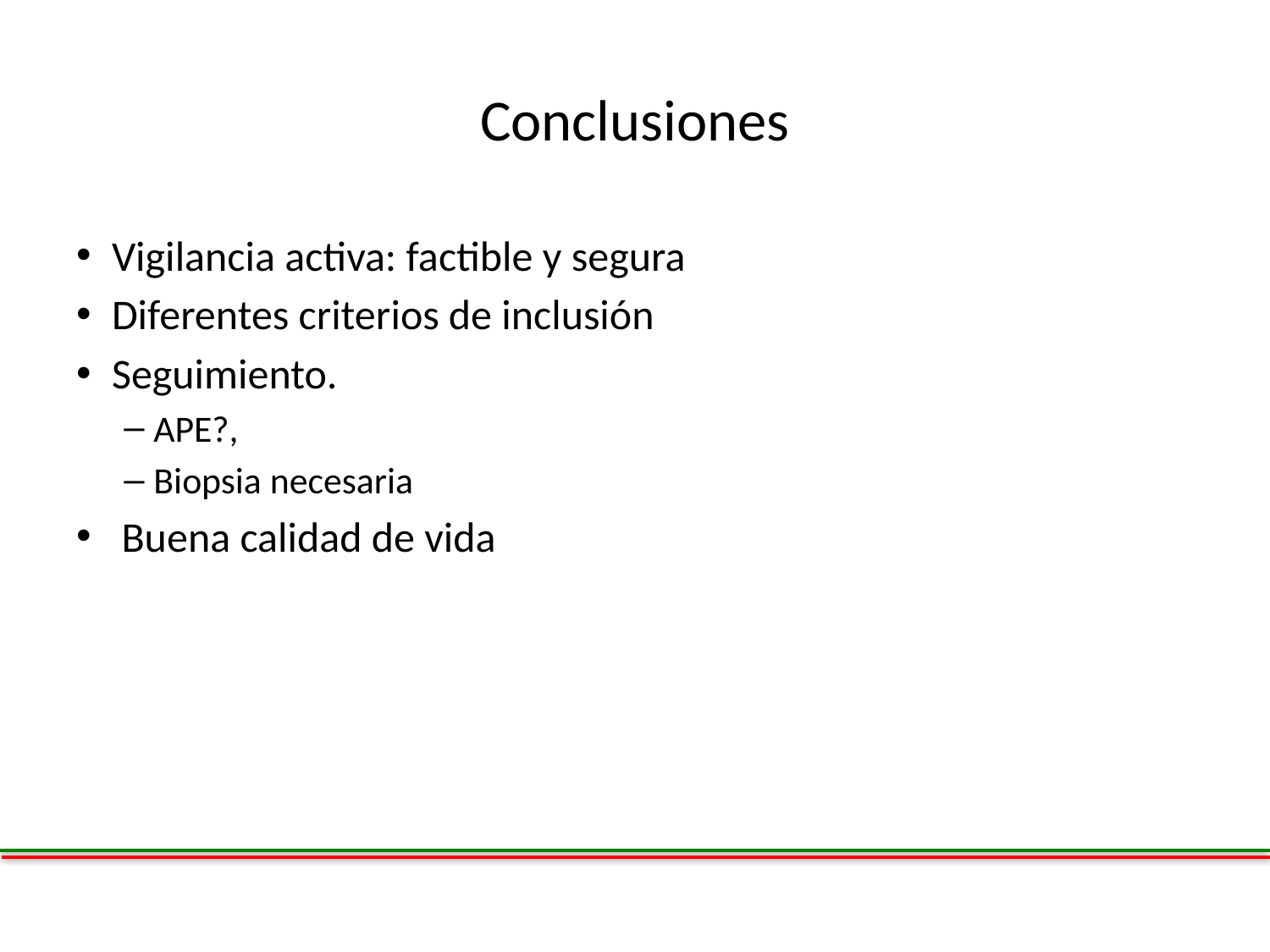

# Conclusiones
Vigilancia activa: factible y segura
Diferentes criterios de inclusión
Seguimiento.
APE?,
Biopsia necesaria
 Buena calidad de vida